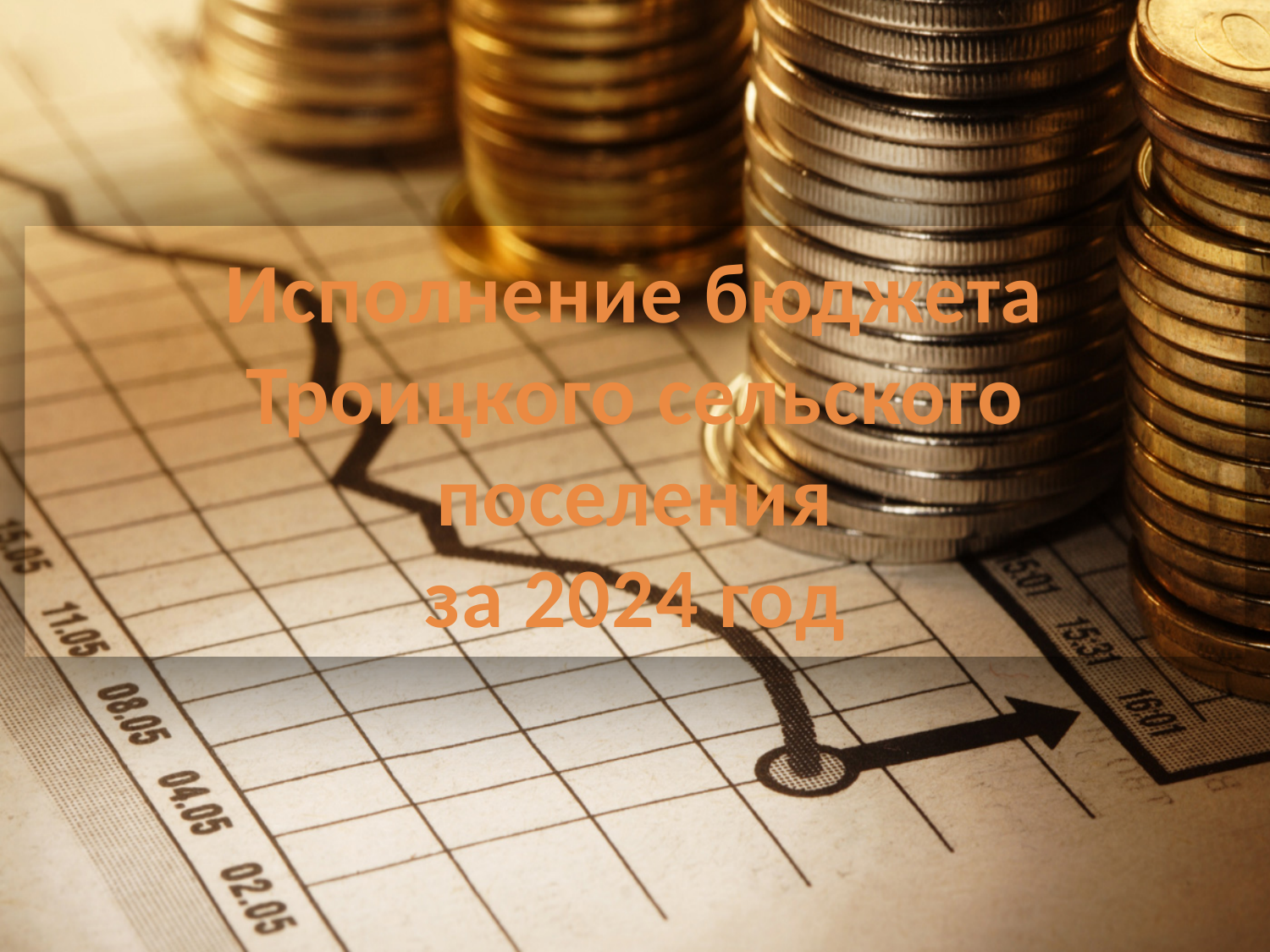

# Исполнение бюджета Троицкого сельского поселения за 2024 год